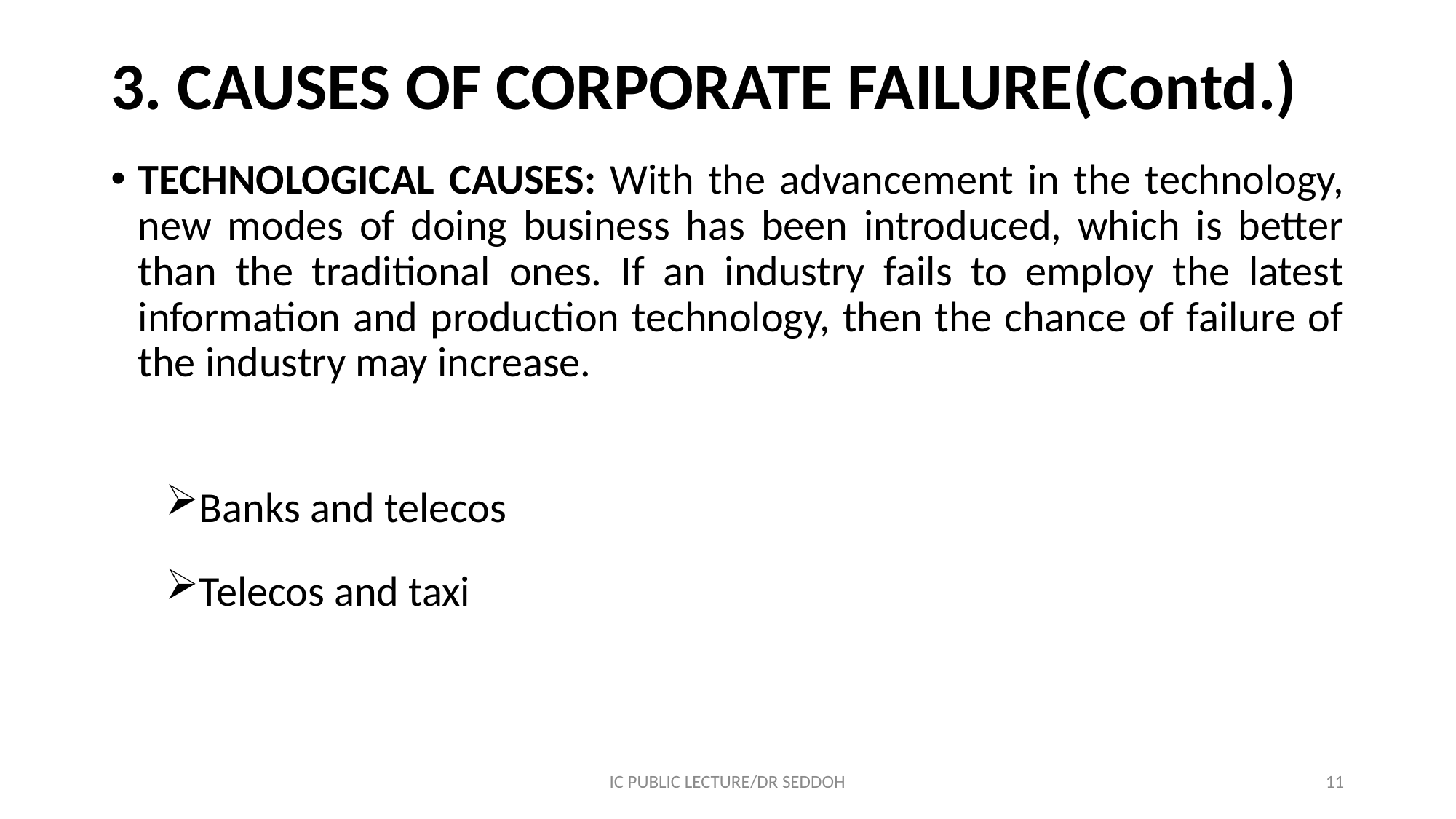

# 3. CAUSES OF CORPORATE FAILURE(Contd.)
TECHNOLOGICAL CAUSES: With the advancement in the technology, new modes of doing business has been introduced, which is better than the traditional ones. If an industry fails to employ the latest information and production technology, then the chance of failure of the industry may increase.

Banks and telecos
Telecos and taxi

IC PUBLIC LECTURE/DR SEDDOH
11